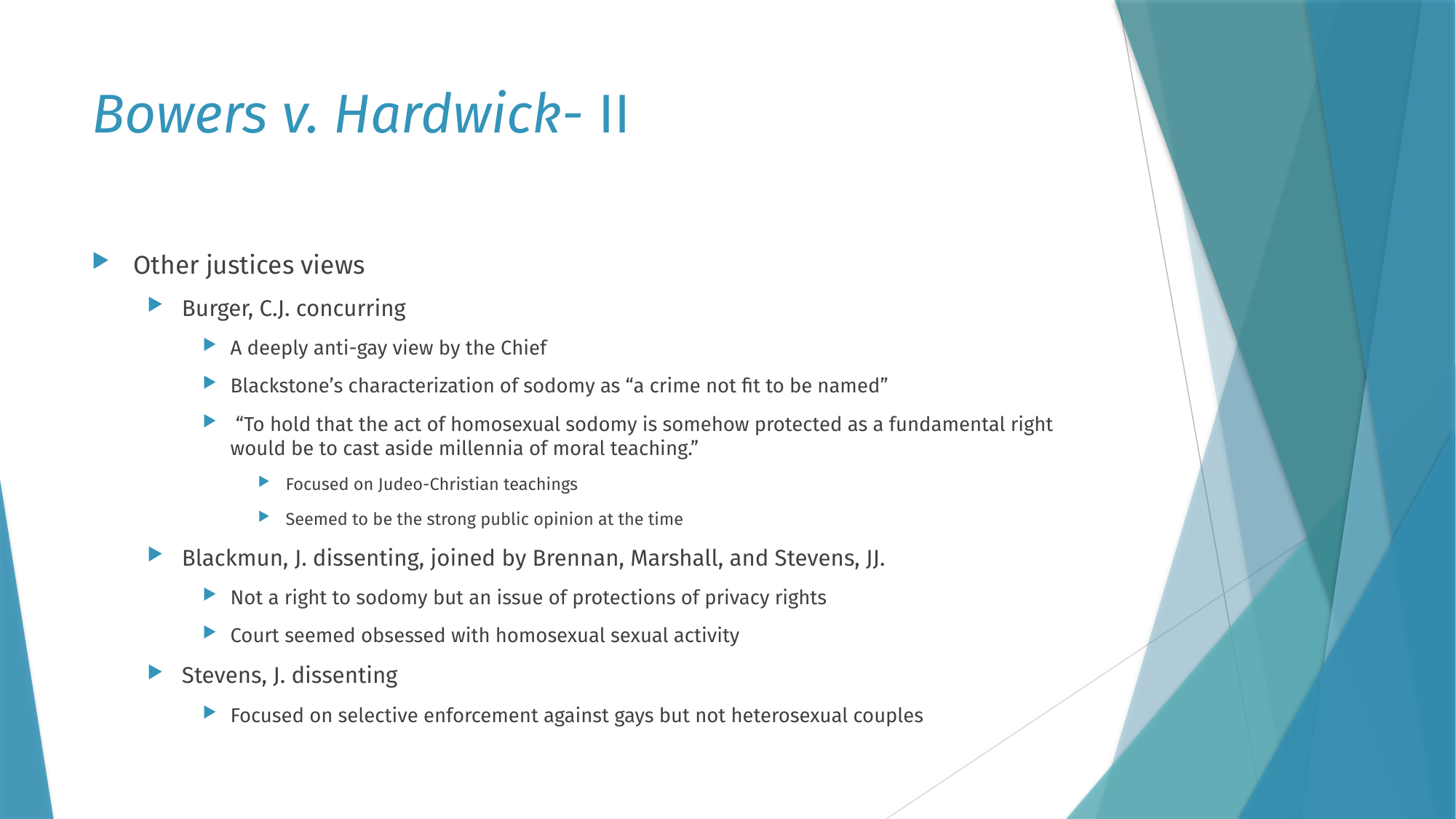

# Bowers v. Hardwick- II
Other justices views
Burger, C.J. concurring
A deeply anti-gay view by the Chief
Blackstone’s characterization of sodomy as “a crime not fit to be named”
 “To hold that the act of homosexual sodomy is somehow protected as a fundamental right would be to cast aside millennia of moral teaching.”
Focused on Judeo-Christian teachings
Seemed to be the strong public opinion at the time
Blackmun, J. dissenting, joined by Brennan, Marshall, and Stevens, JJ.
Not a right to sodomy but an issue of protections of privacy rights
Court seemed obsessed with homosexual sexual activity
Stevens, J. dissenting
Focused on selective enforcement against gays but not heterosexual couples